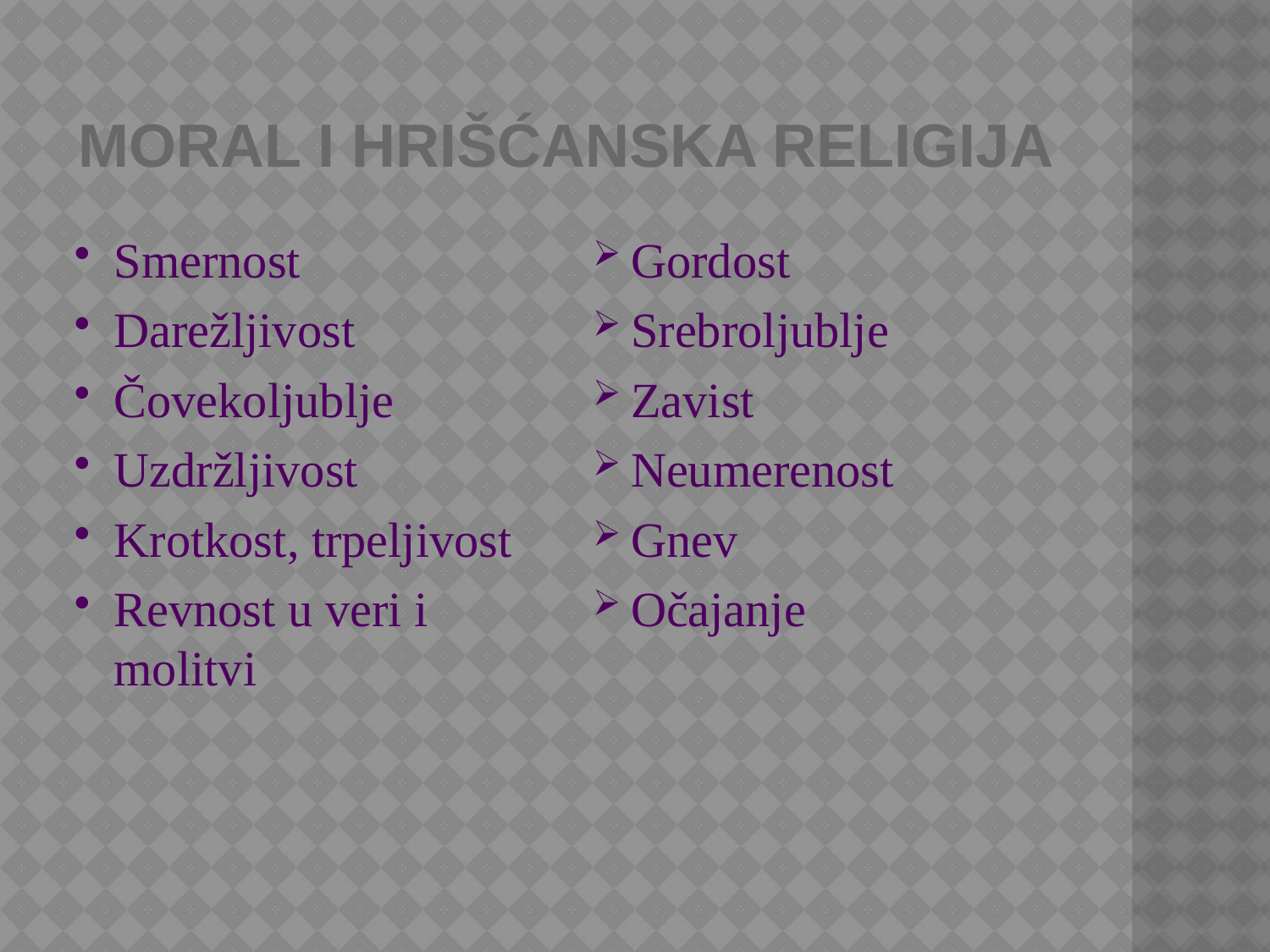

# MORAL I HRIŠĆANSKA RELIGIJA
Smernost
Darežljivost
Čovekoljublje
Uzdržljivost
Krotkost, trpeljivost
Revnost u veri i molitvi
Gordost
Srebroljublje
Zavist
Neumerenost
Gnev
Očajanje